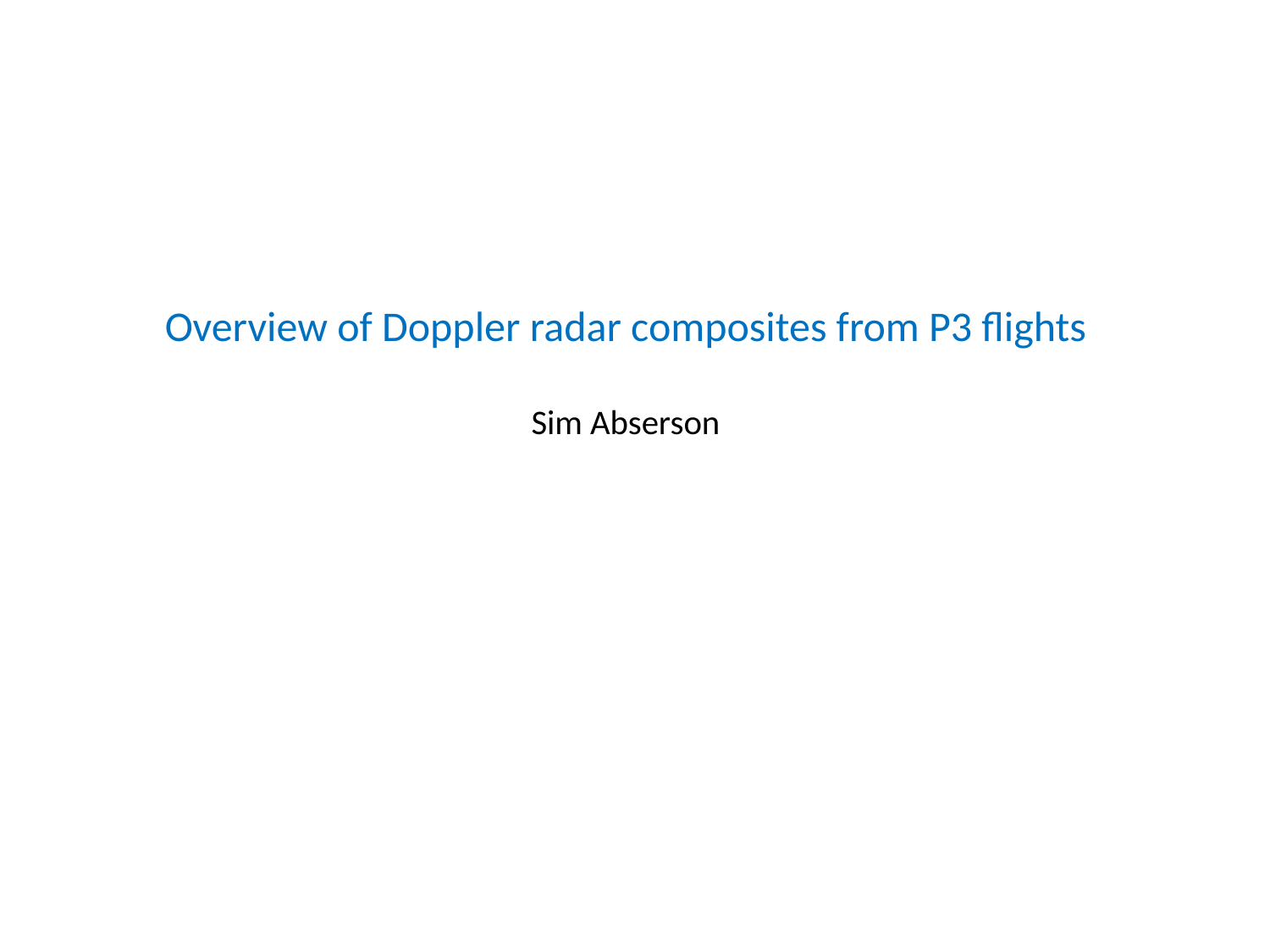

# Overview of Doppler radar composites from P3 flights Sim Abserson